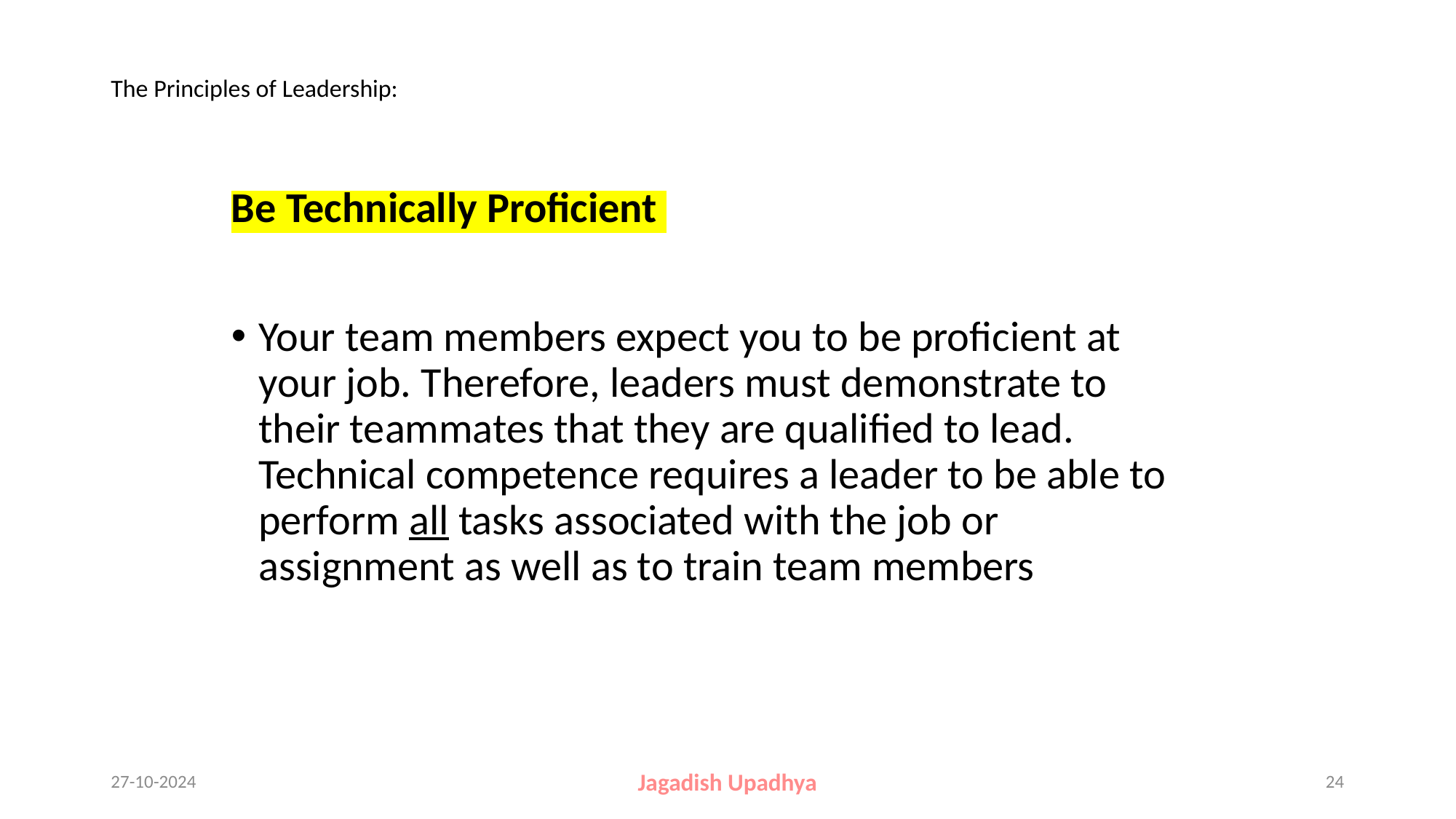

# The Principles of Leadership:
Be Technically Proficient

Your team members expect you to be proficient at your job. Therefore, leaders must demonstrate to their teammates that they are qualified to lead. Technical competence requires a leader to be able to perform all tasks associated with the job or assignment as well as to train team members
27-10-2024
Jagadish Upadhya
24